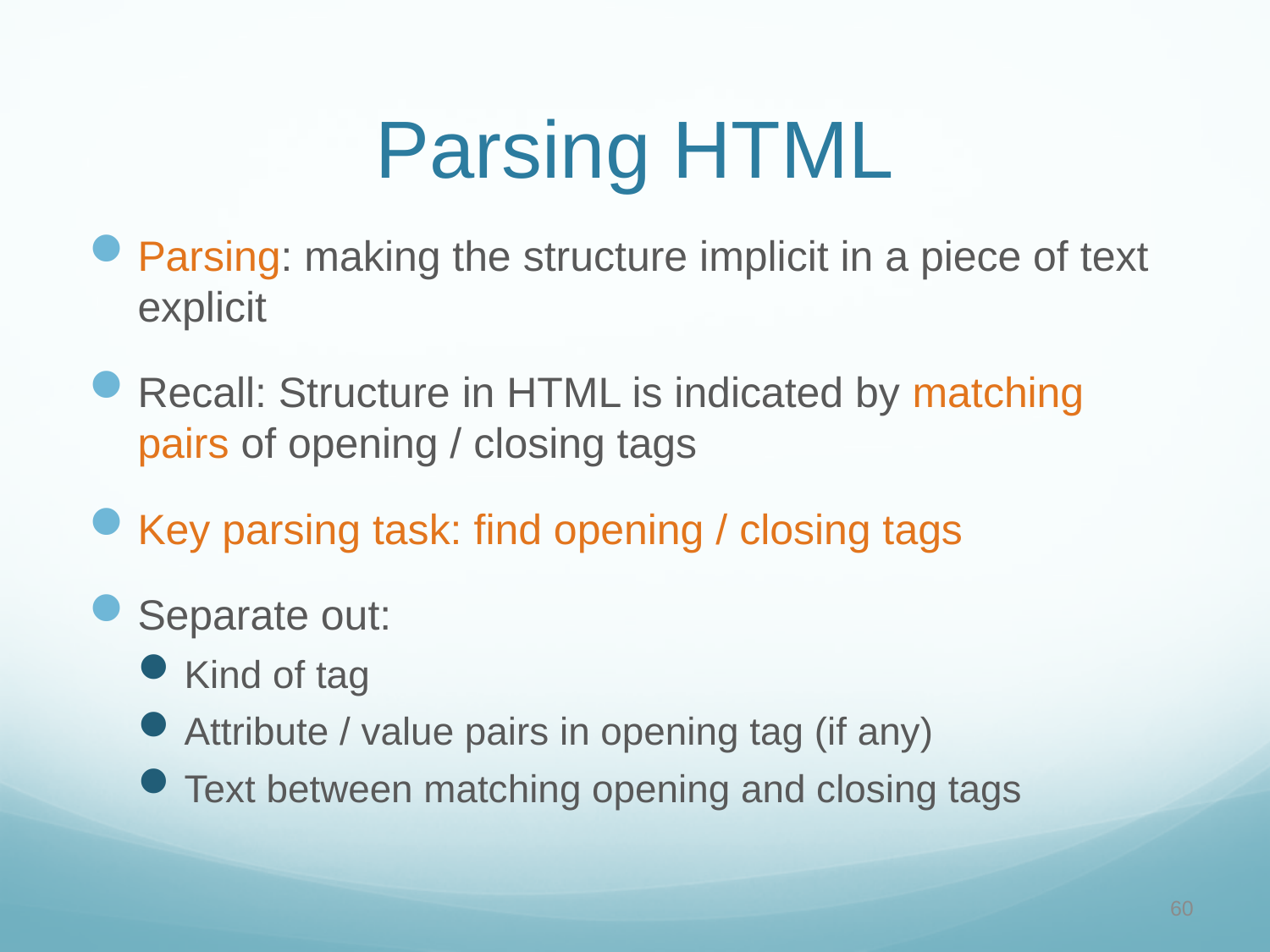

# Parsing HTML
Parsing: making the structure implicit in a piece of text explicit
Recall: Structure in HTML is indicated by matching pairs of opening / closing tags
Key parsing task: find opening / closing tags
Separate out:
Kind of tag
Attribute / value pairs in opening tag (if any)
Text between matching opening and closing tags
60